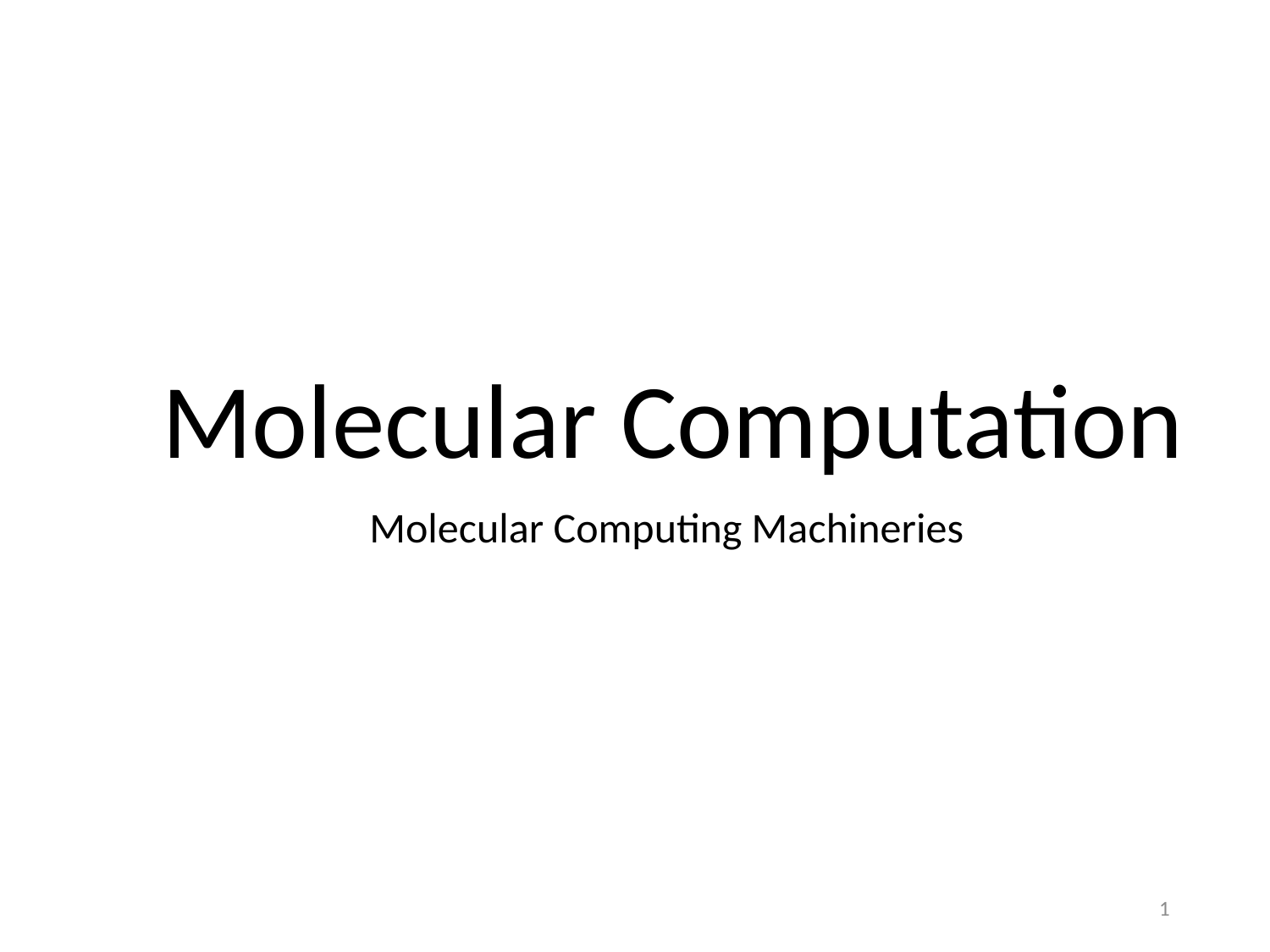

# Molecular Computation
Molecular Computing Machineries
1